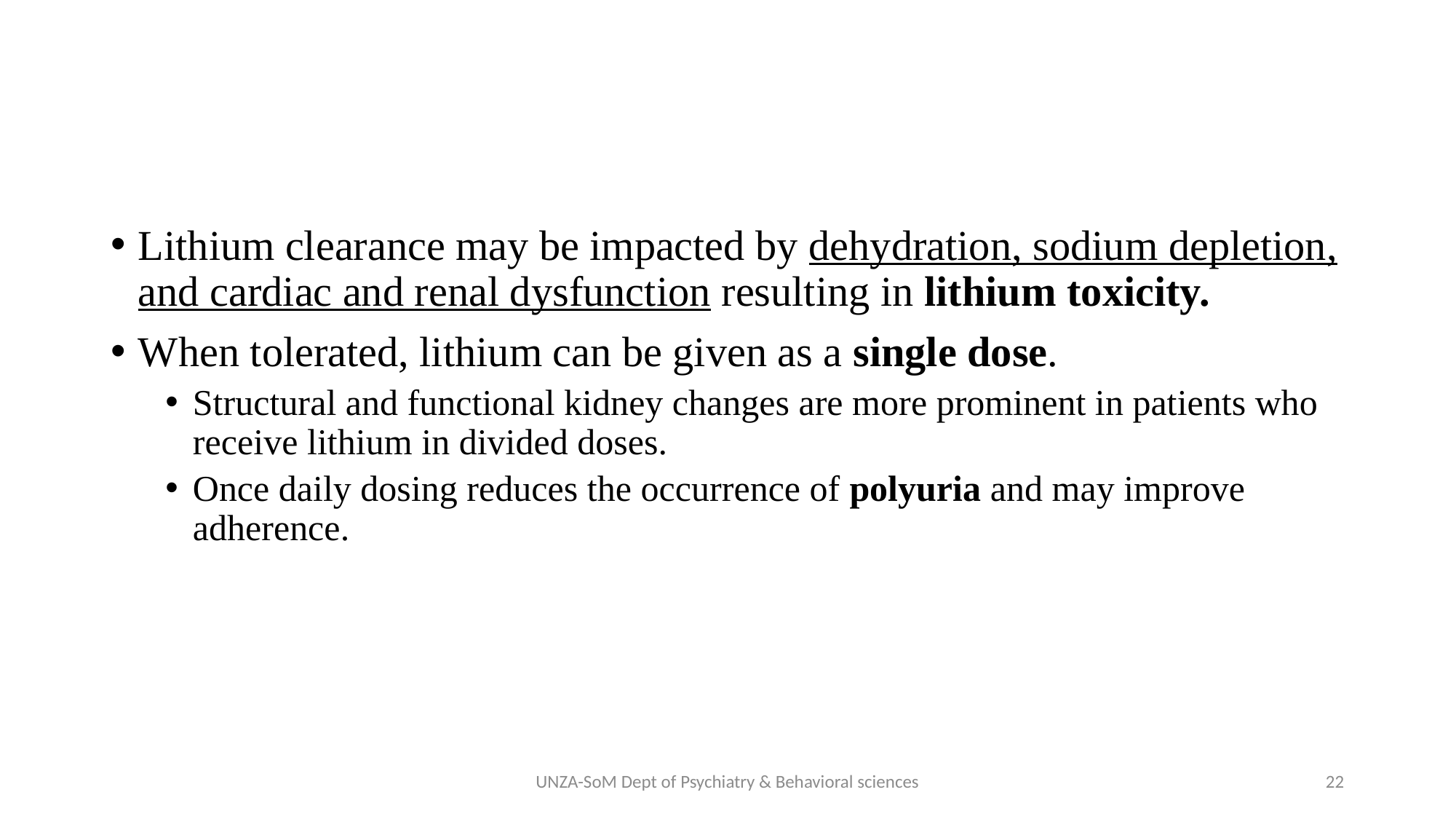

#
Lithium clearance may be impacted by dehydration, sodium depletion, and cardiac and renal dysfunction resulting in lithium toxicity.
When tolerated, lithium can be given as a single dose.
Structural and functional kidney changes are more prominent in patients who receive lithium in divided doses.
Once daily dosing reduces the occurrence of polyuria and may improve adherence.
UNZA-SoM Dept of Psychiatry & Behavioral sciences
22